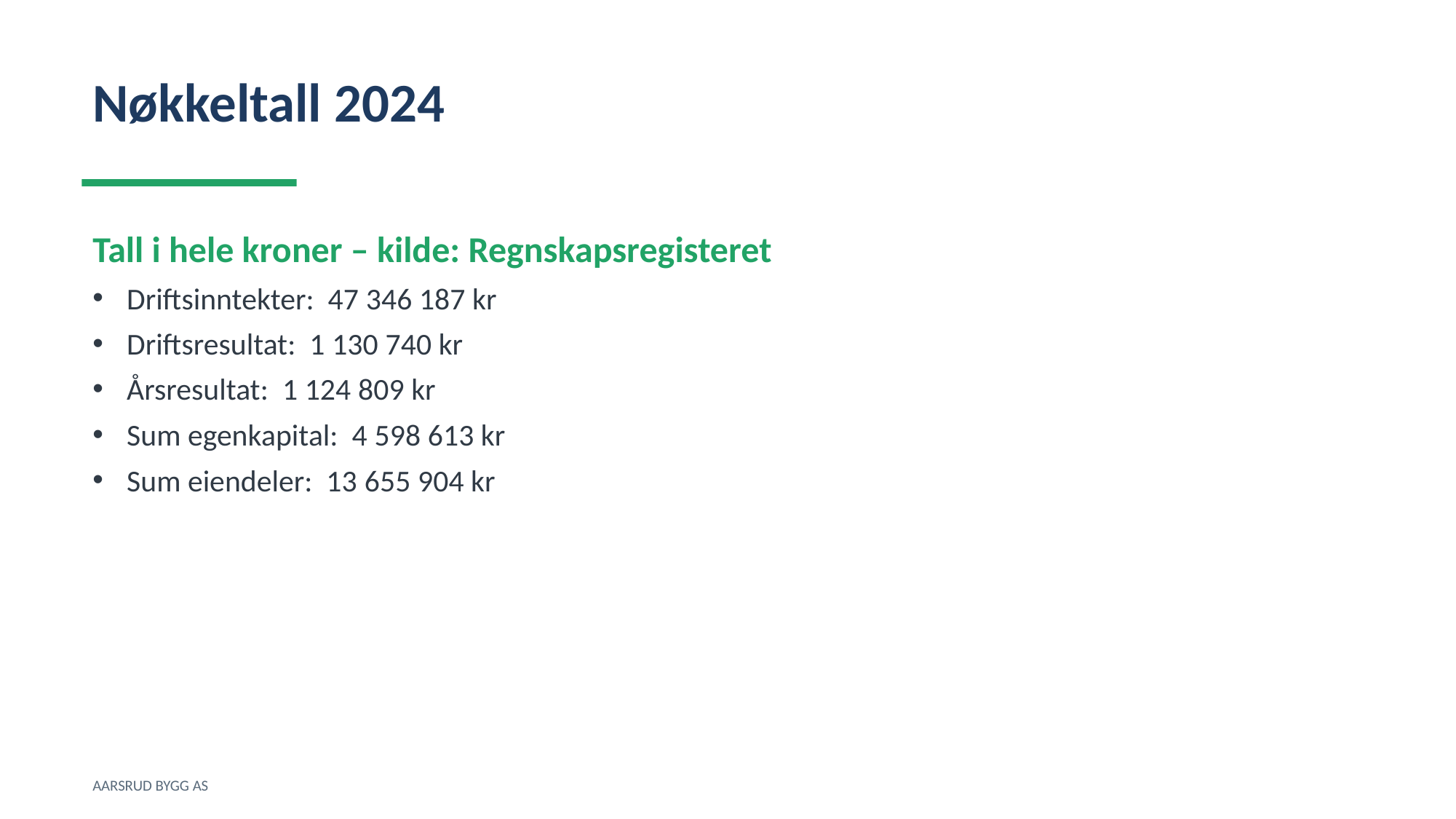

Nøkkeltall 2024

Tall i hele kroner – kilde: Regnskapsregisteret
Driftsinntekter:  47 346 187 kr
Driftsresultat:  1 130 740 kr
Årsresultat:  1 124 809 kr
Sum egenkapital:  4 598 613 kr
Sum eiendeler:  13 655 904 kr
AARSRUD BYGG AS